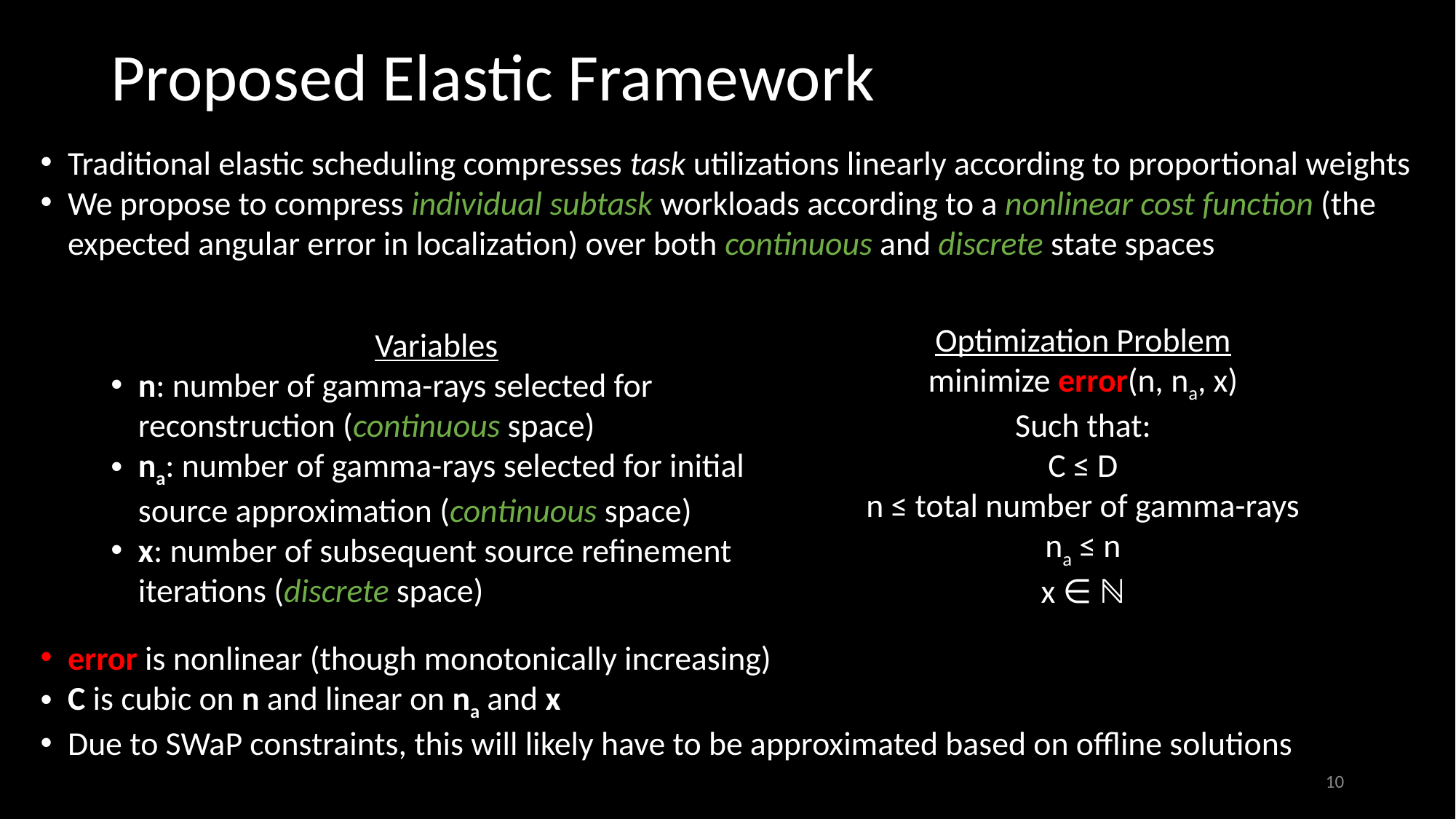

# Proposed Elastic Framework
Traditional elastic scheduling compresses task utilizations linearly according to proportional weights
We propose to compress individual subtask workloads according to a nonlinear cost function (the expected angular error in localization) over both continuous and discrete state spaces
Optimization Problem
minimize error(n, na, x)
Such that:
C ≤ D
n ≤ total number of gamma-rays
na ≤ n
x ∈ ℕ
Variables
n: number of gamma-rays selected for reconstruction (continuous space)
na: number of gamma-rays selected for initial source approximation (continuous space)
x: number of subsequent source refinement iterations (discrete space)
error is nonlinear (though monotonically increasing)
C is cubic on n and linear on na and x
Due to SWaP constraints, this will likely have to be approximated based on offline solutions
10